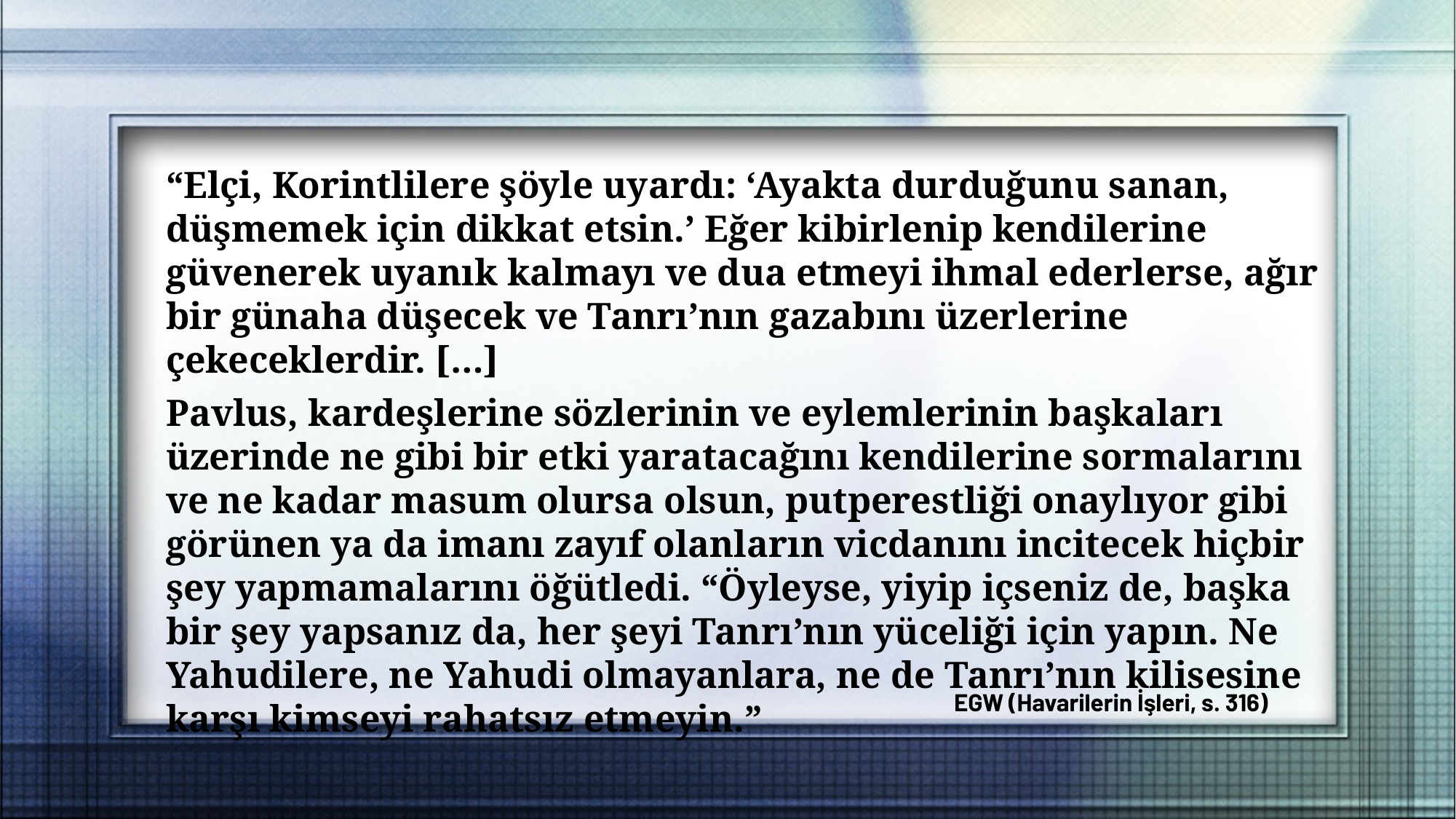

“Elçi, Korintlilere şöyle uyardı: ‘Ayakta durduğunu sanan, düşmemek için dikkat etsin.’ Eğer kibirlenip kendilerine güvenerek uyanık kalmayı ve dua etmeyi ihmal ederlerse, ağır bir günaha düşecek ve Tanrı’nın gazabını üzerlerine çekeceklerdir. […]
Pavlus, kardeşlerine sözlerinin ve eylemlerinin başkaları üzerinde ne gibi bir etki yaratacağını kendilerine sormalarını ve ne kadar masum olursa olsun, putperestliği onaylıyor gibi görünen ya da imanı zayıf olanların vicdanını incitecek hiçbir şey yapmamalarını öğütledi. “Öyleyse, yiyip içseniz de, başka bir şey yapsanız da, her şeyi Tanrı’nın yüceliği için yapın. Ne Yahudilere, ne Yahudi olmayanlara, ne de Tanrı’nın kilisesine karşı kimseyi rahatsız etmeyin.”
EGW (Havarilerin İşleri, s. 316)